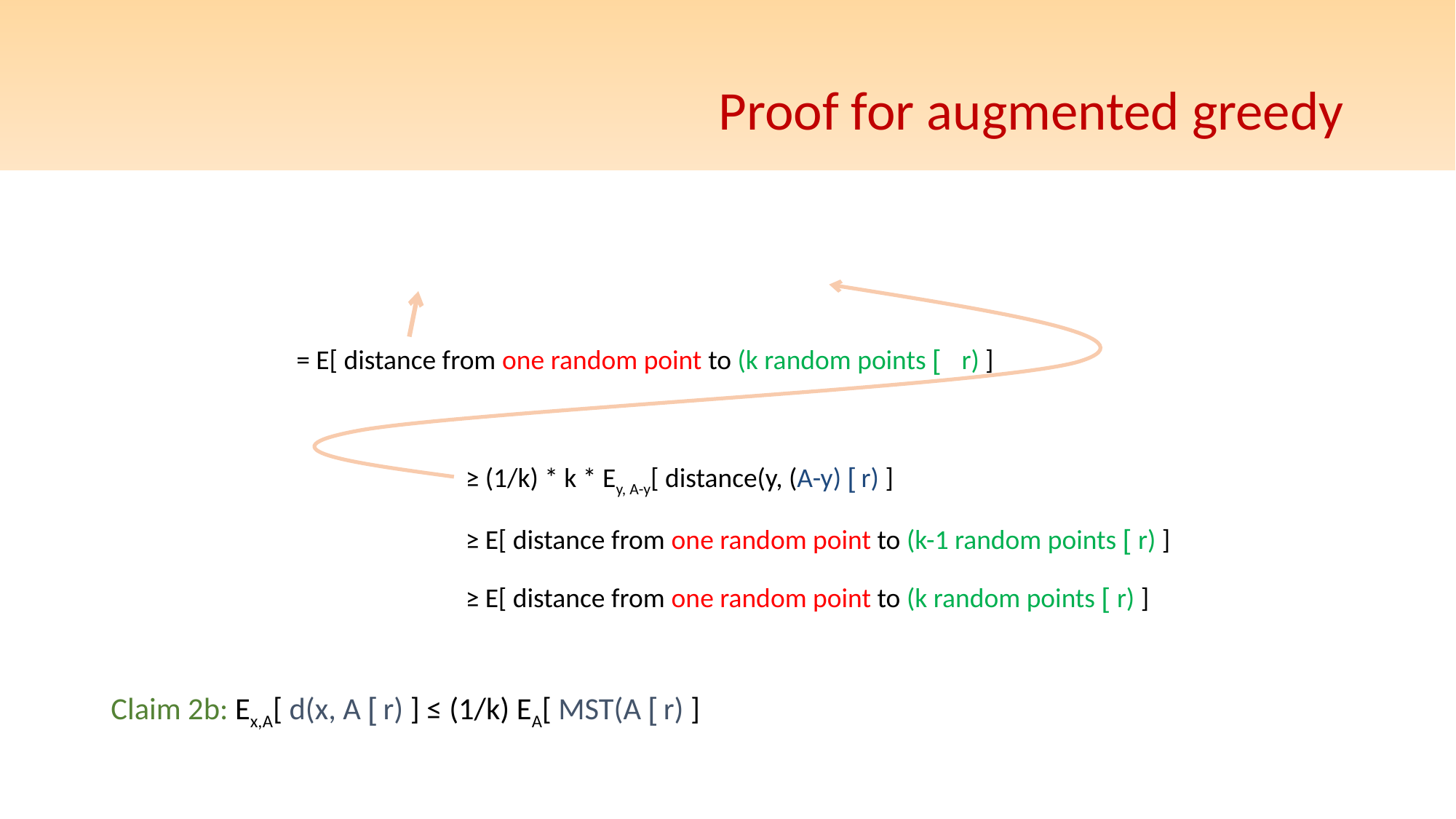

# Proof for augmented greedy

Claim 2b: Ex,A[ d(x, A [ r) ] ≤ (1/k) EA[ MST(A [ r) ]

= E[ distance from one random point to (k random points [   r) ]
≥ (1/k) * k * Ey, A-y[ distance(y, (A-y) [ r) ]
≥ E[ distance from one random point to (k-1 random points [ r) ]
≥ E[ distance from one random point to (k random points [ r) ]